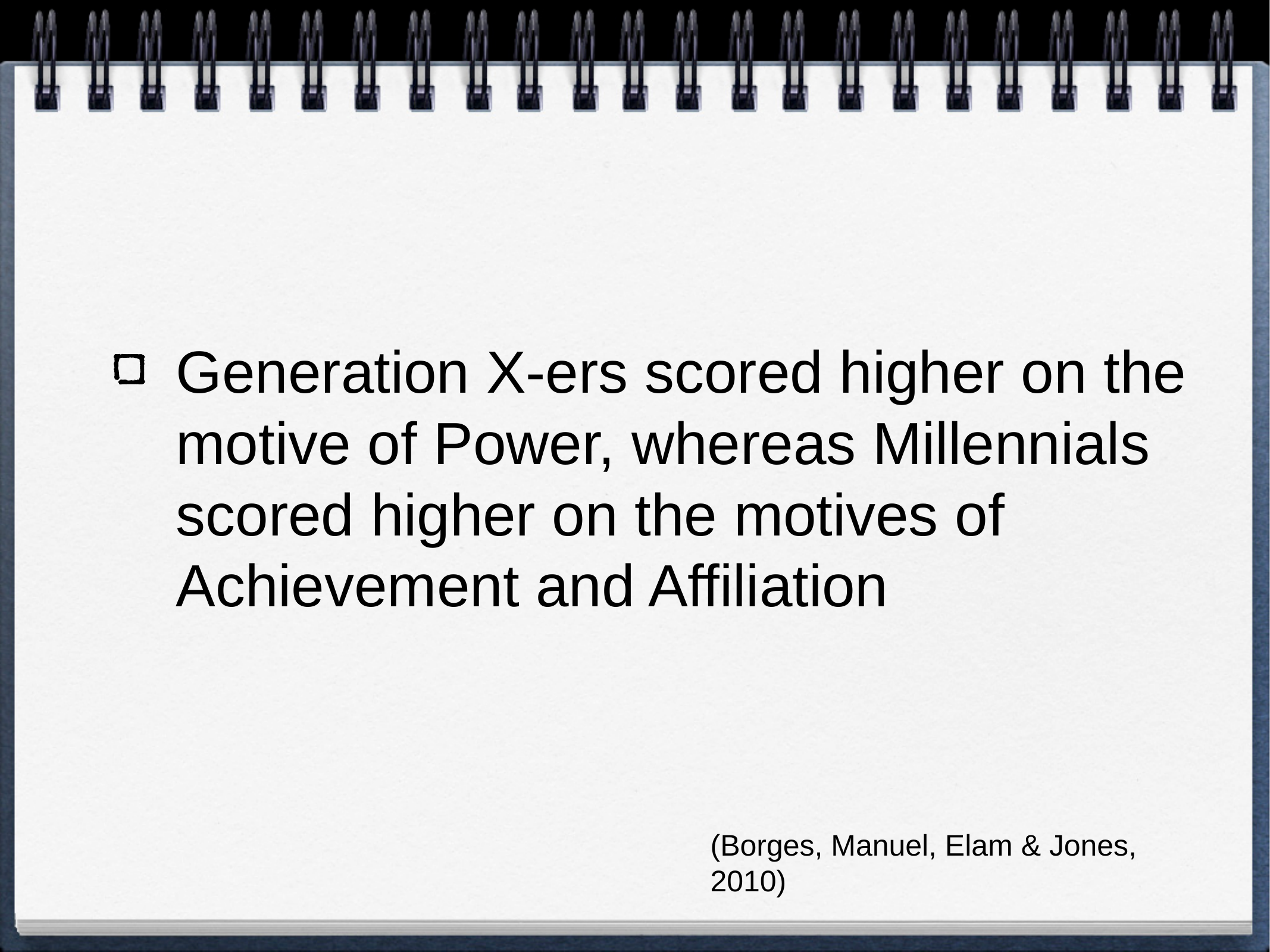

Generation X-ers scored higher on the motive of Power, whereas Millennials scored higher on the motives of Achievement and Affiliation
(Borges, Manuel, Elam & Jones, 2010)